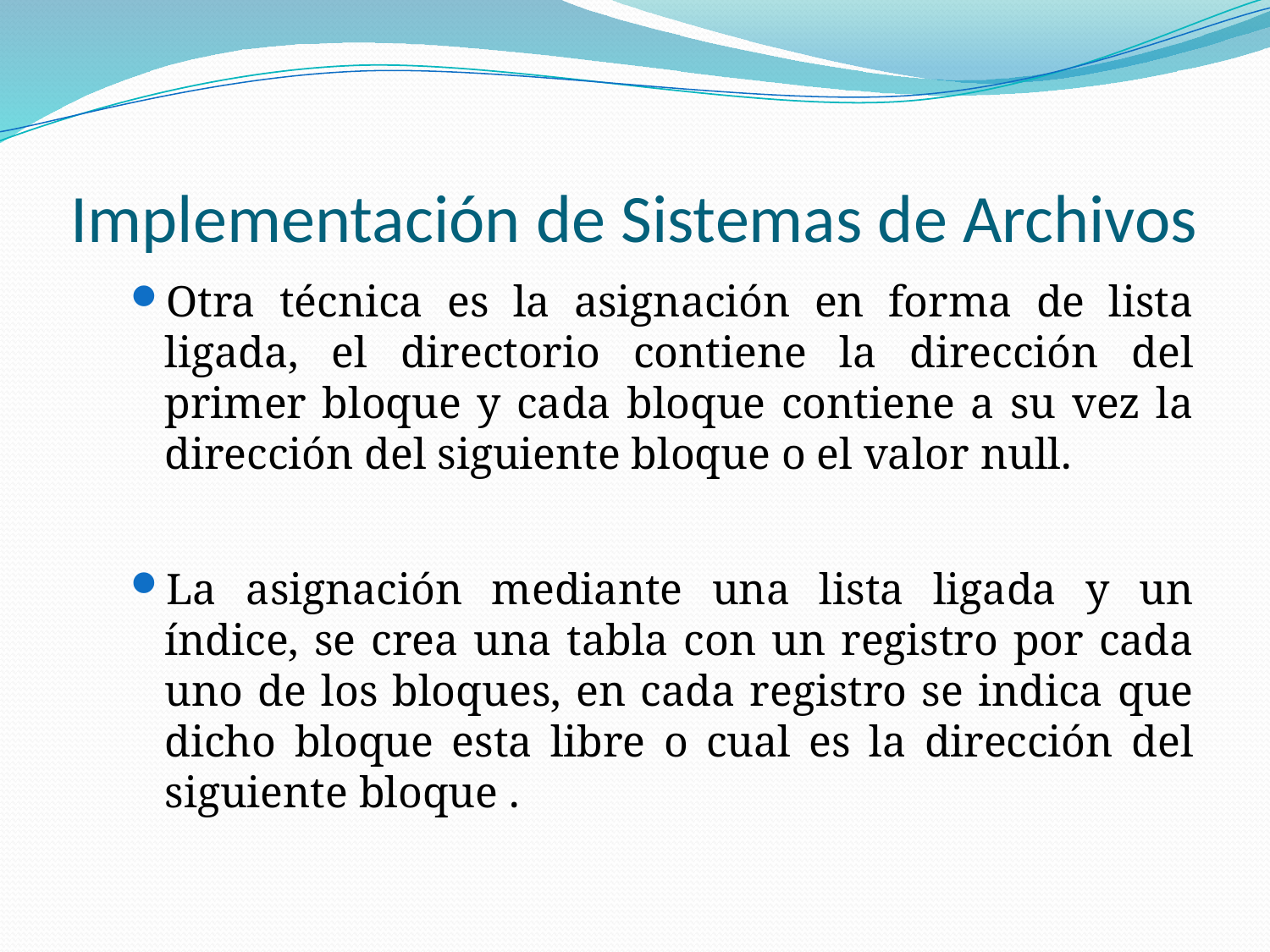

# Implementación de Sistemas de Archivos
Otra técnica es la asignación en forma de lista ligada, el directorio contiene la dirección del primer bloque y cada bloque contiene a su vez la dirección del siguiente bloque o el valor null.

La asignación mediante una lista ligada y un índice, se crea una tabla con un registro por cada uno de los bloques, en cada registro se indica que dicho bloque esta libre o cual es la dirección del siguiente bloque .